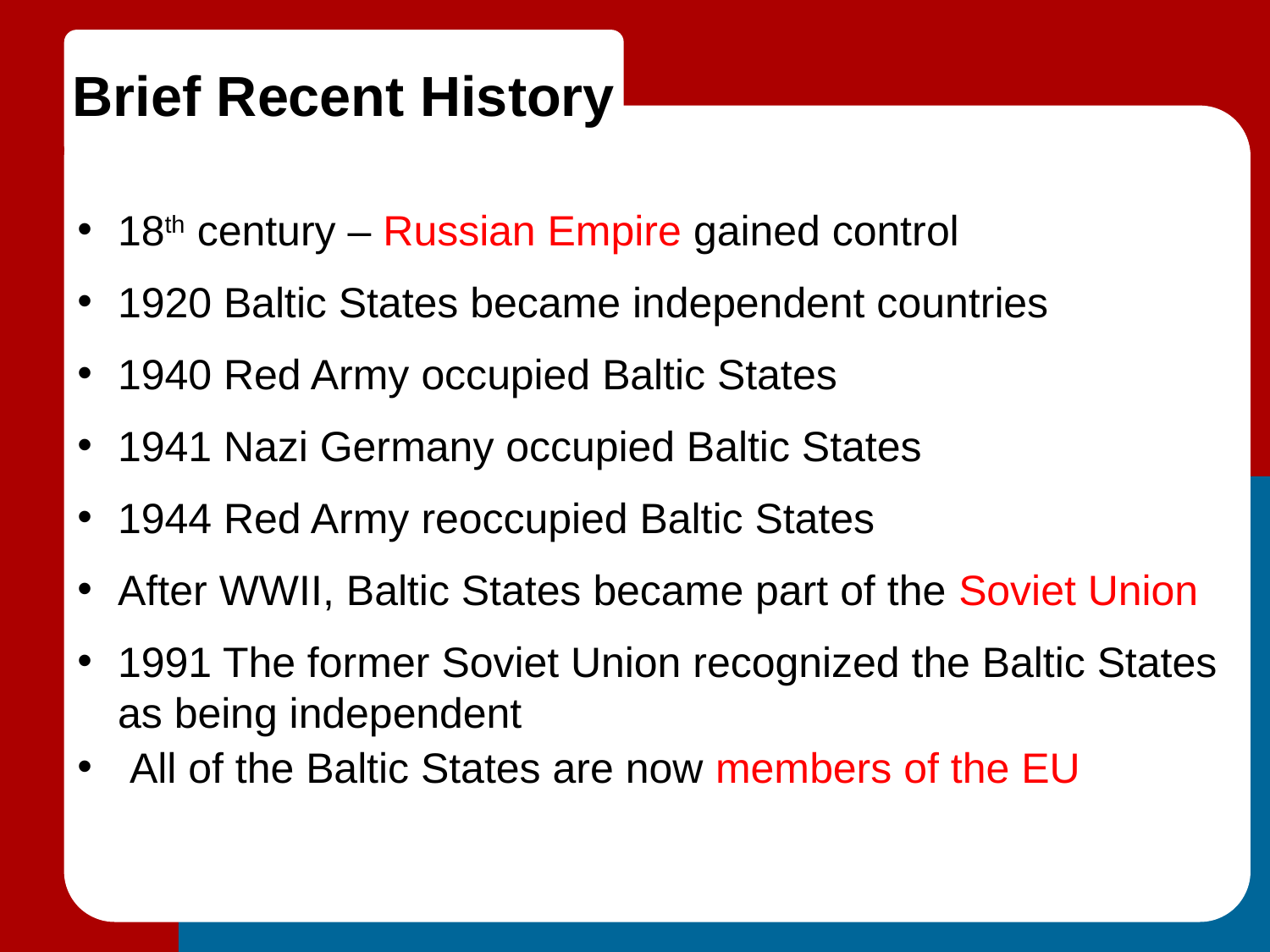

Brief Recent History

18th century – Russian Empire gained control

1920 Baltic States became independent countries

1940 Red Army occupied Baltic States

1941 Nazi Germany occupied Baltic States

1944 Red Army reoccupied Baltic States

After WWII, Baltic States became part of the Soviet Union

1991 The former Soviet Union recognized the Baltic States as being independent

 All of the Baltic States are now members of the EU